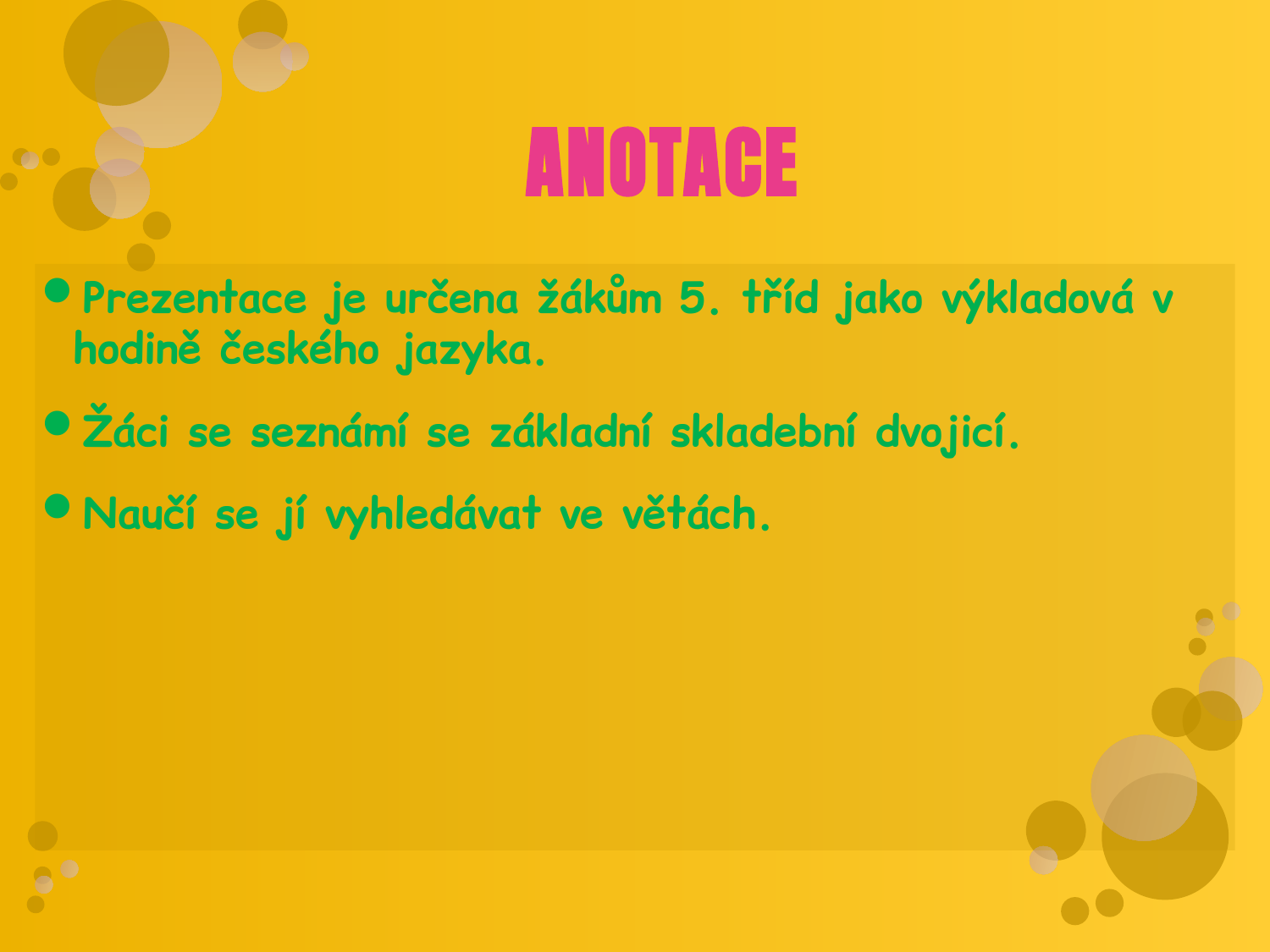

# ANOTACE
Prezentace je určena žákům 5. tříd jako výkladová v hodině českého jazyka.
Žáci se seznámí se základní skladební dvojicí.
Naučí se jí vyhledávat ve větách.